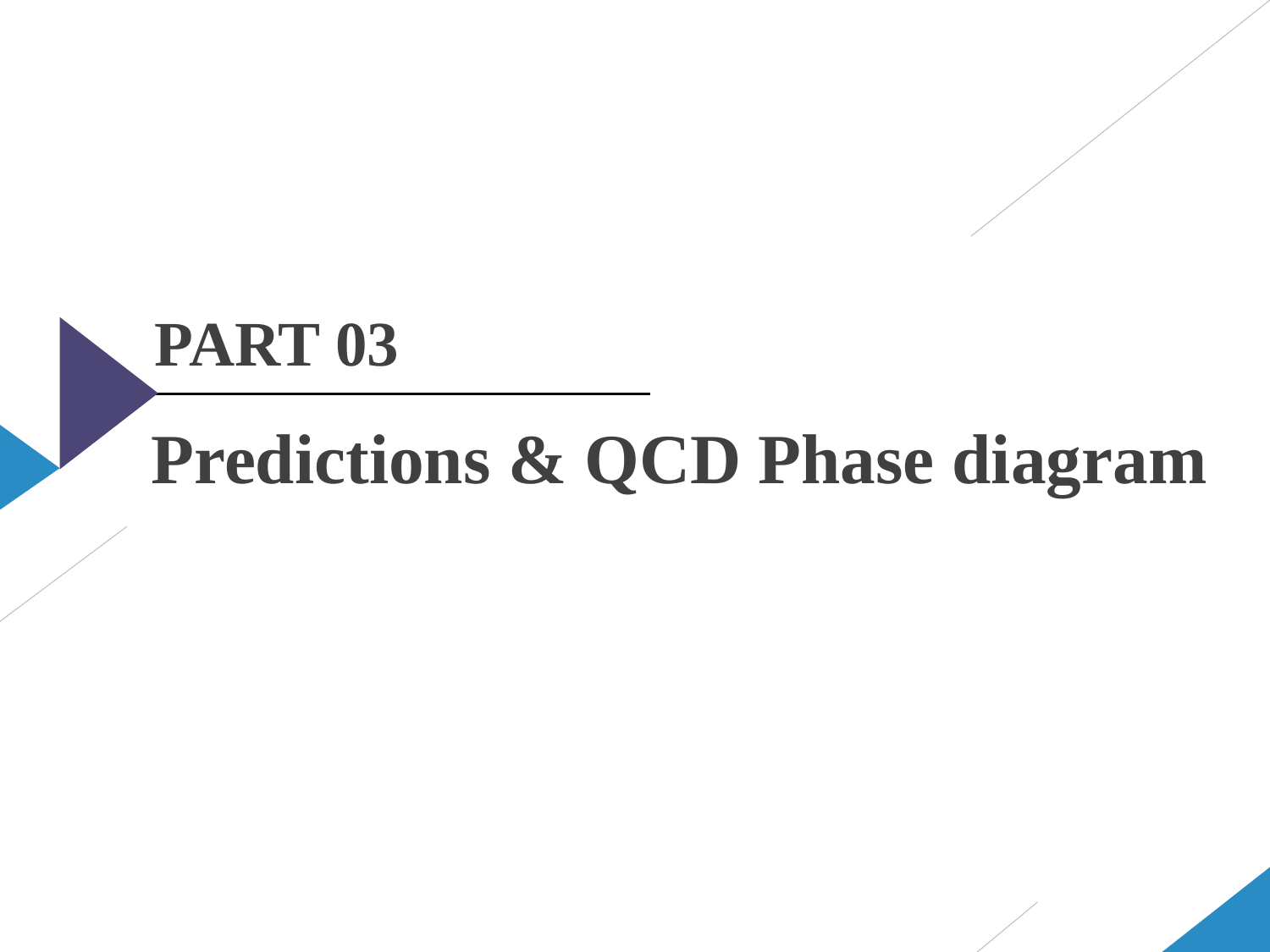

PART 03

Predictions & QCD Phase diagram